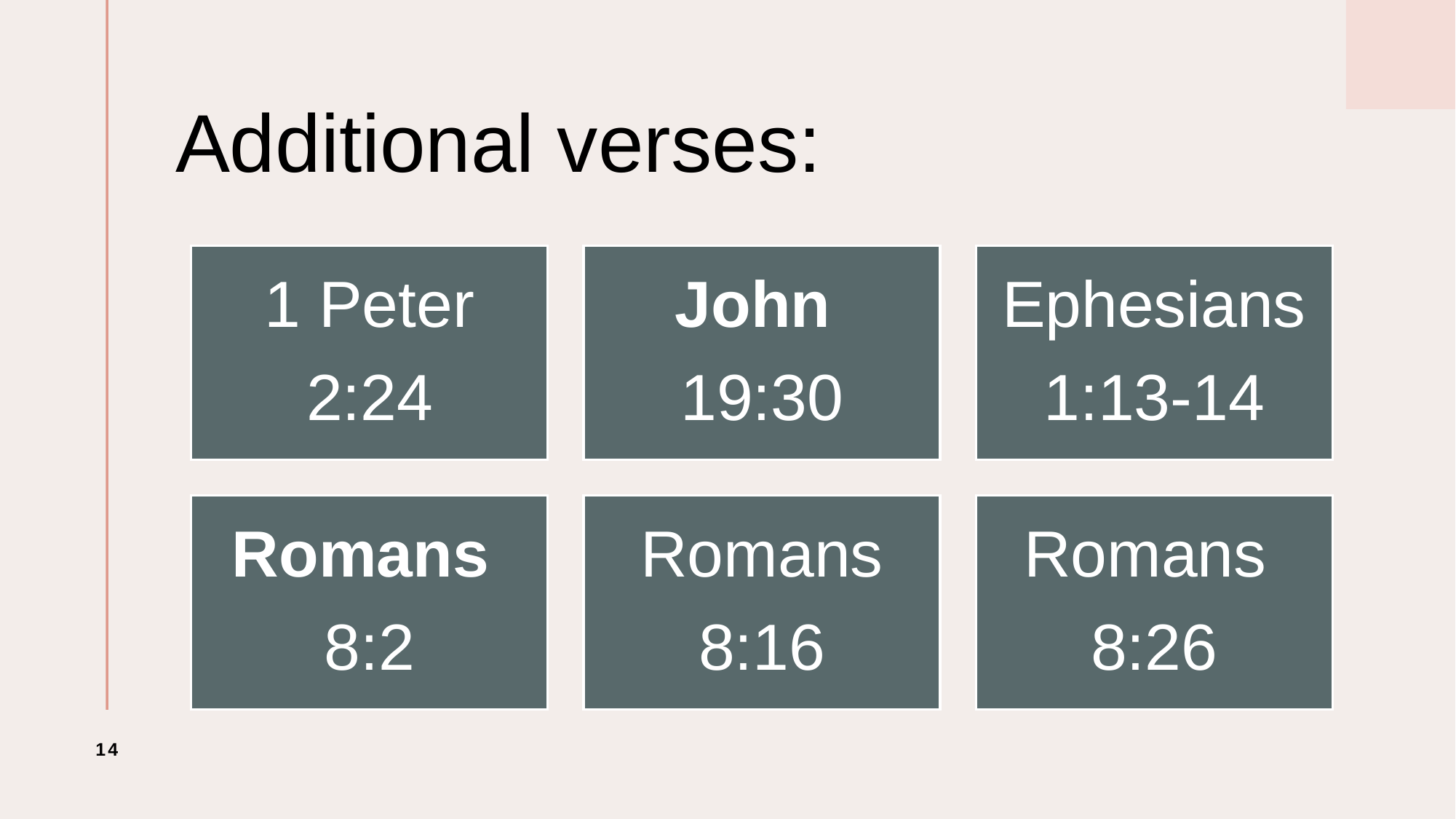

# Additional verses:
1 Peter
2:24
John
19:30
Ephesians
1:13-14
Romans
8:2
Romans
8:16
Romans
8:26
14